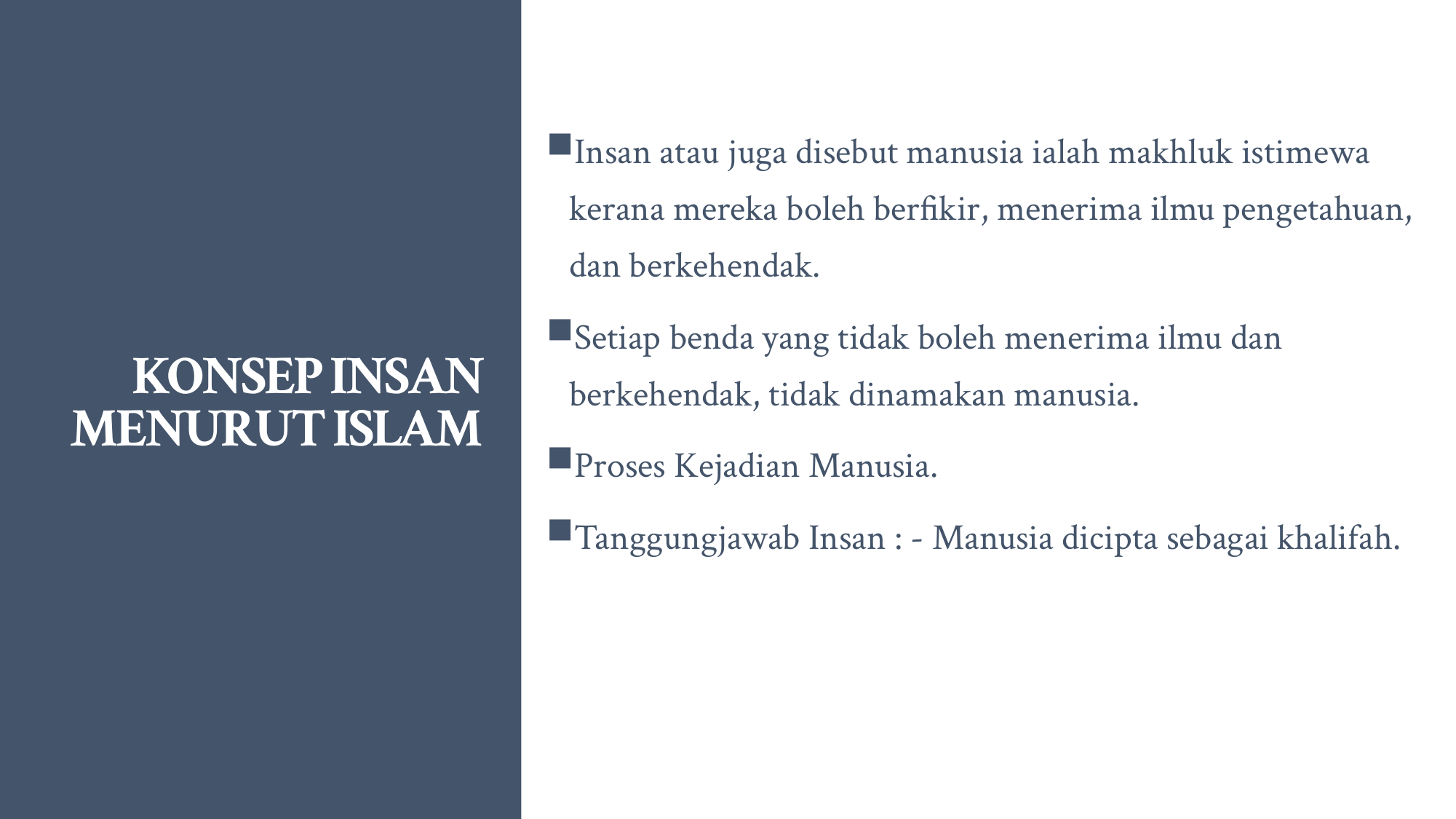

Insan atau juga disebut manusia ialah makhluk istimewa kerana mereka boleh berfikir, menerima ilmu pengetahuan, dan berkehendak.
Setiap benda yang tidak boleh menerima ilmu dan berkehendak, tidak dinamakan manusia.
Proses Kejadian Manusia.
Tanggungjawab Insan : - Manusia dicipta sebagai khalifah.

# KONSEP INSAN MENURUT ISLAM